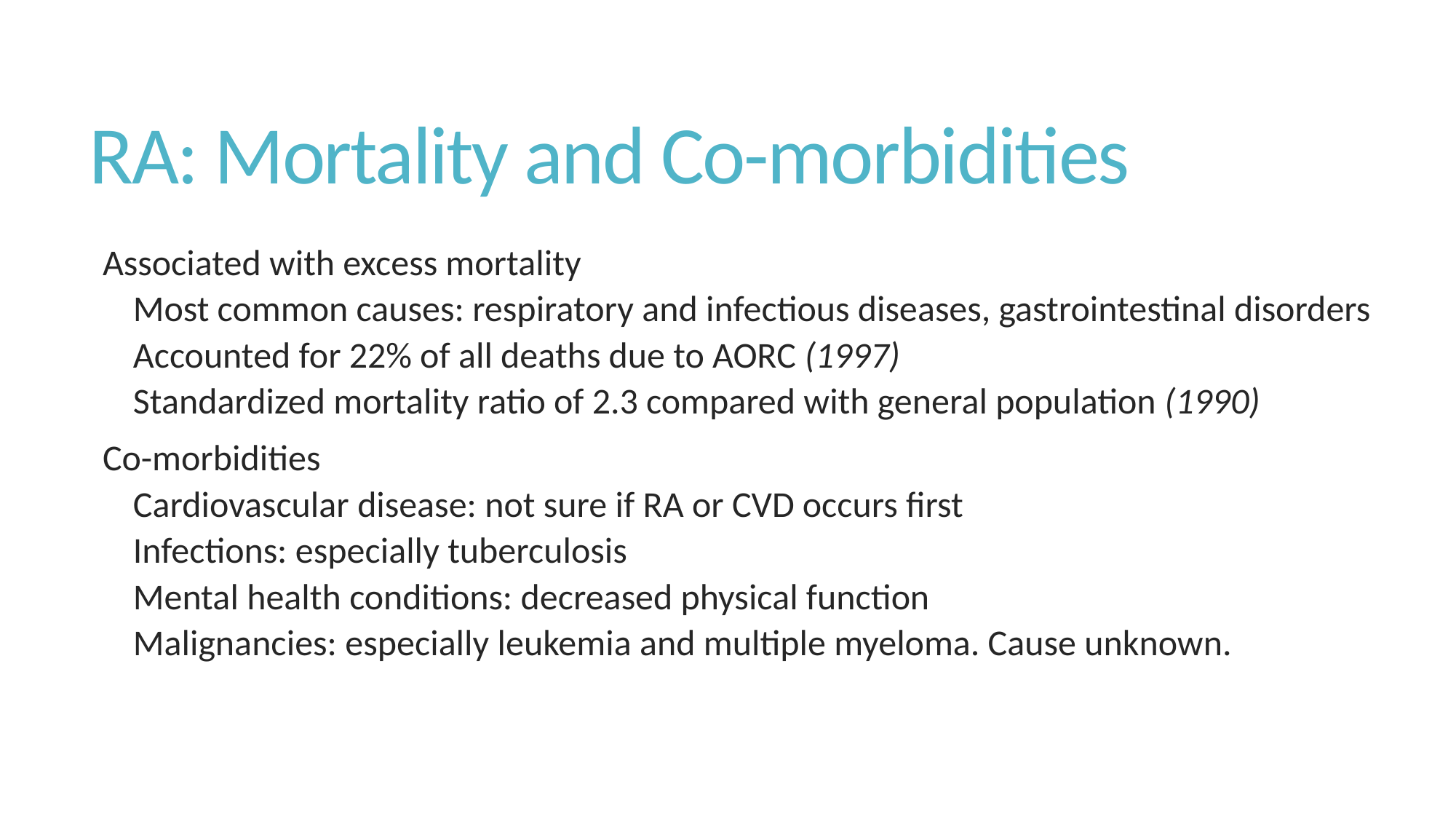

# RA: Mortality and Co-morbidities
Associated with excess mortality
Most common causes: respiratory and infectious diseases, gastrointestinal disorders
Accounted for 22% of all deaths due to AORC (1997)
Standardized mortality ratio of 2.3 compared with general population (1990)
Co-morbidities
Cardiovascular disease: not sure if RA or CVD occurs first
Infections: especially tuberculosis
Mental health conditions: decreased physical function
Malignancies: especially leukemia and multiple myeloma. Cause unknown.